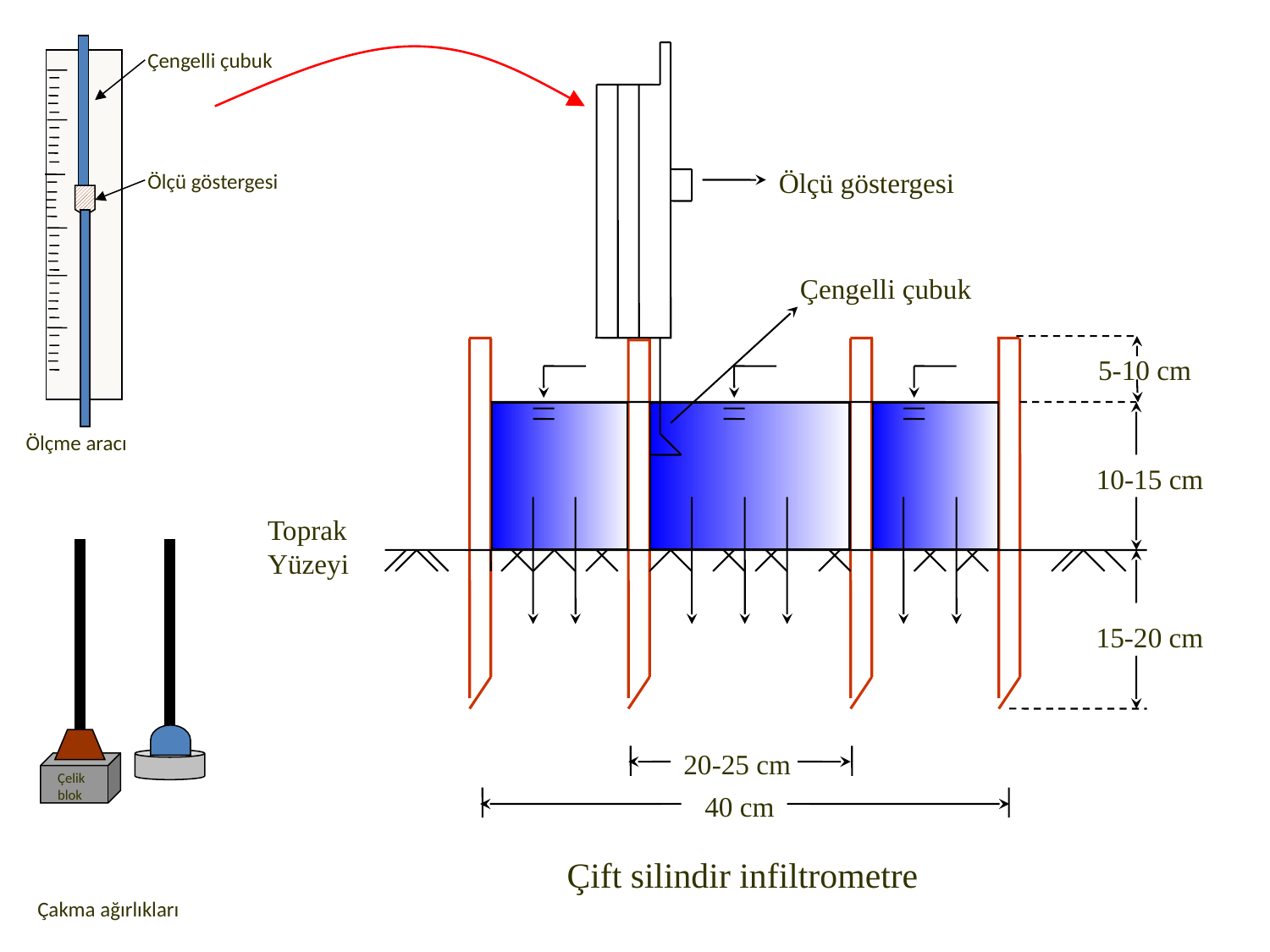

Çengelli çubuk

Ölçü göstergesi
Ölçü göstergesi

Çengelli çubuk

5-10 cm

Ölçme aracı

10-15 cm

Toprak Yüzeyi

15-20 cm

20-25 cm

Çelik blok
40 cm

Çift silindir infiltrometre
Çakma ağırlıkları